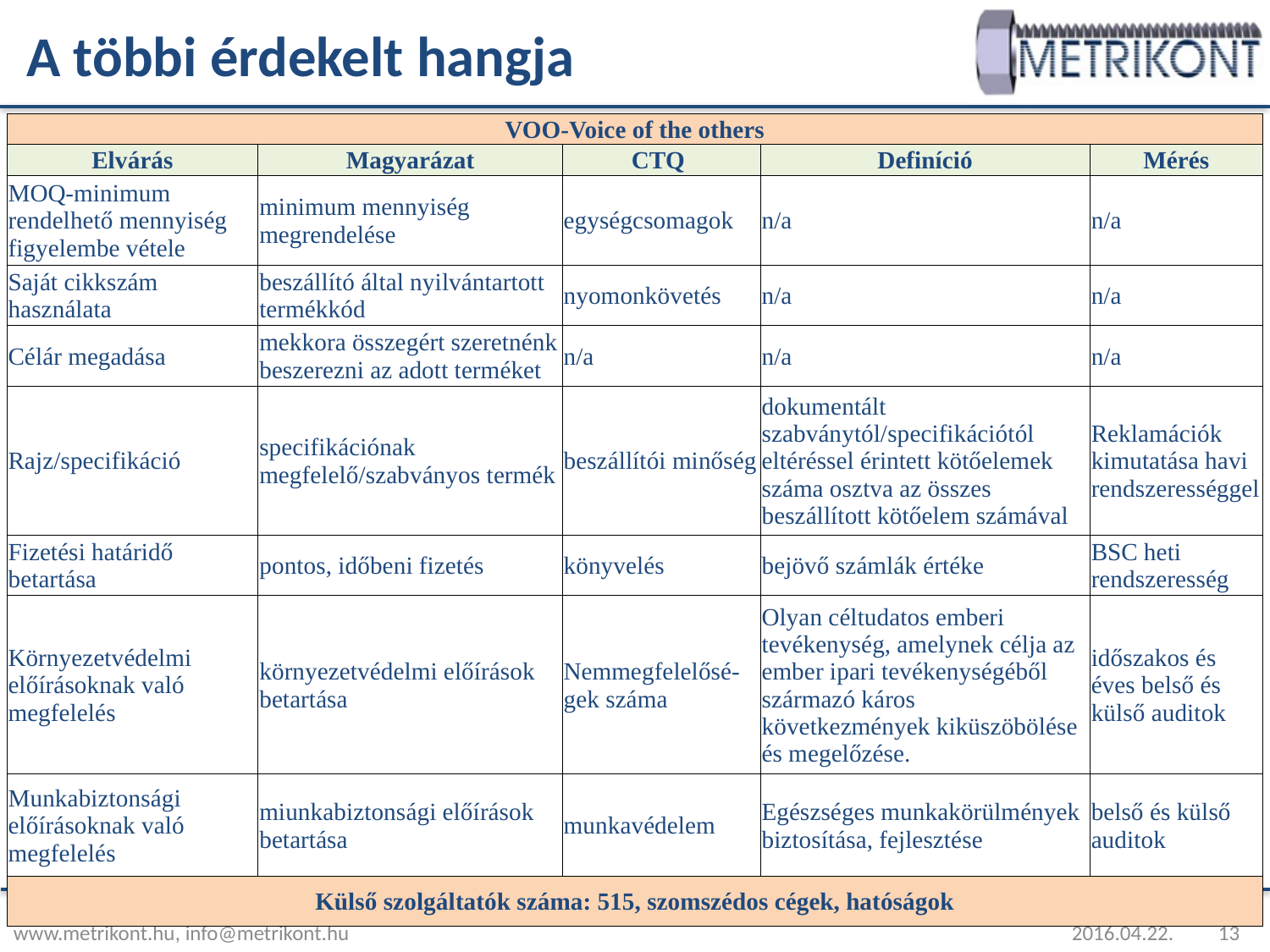

A többi érdekelt hangja
| VOO-Voice of the others |  |  |  |  |
| --- | --- | --- | --- | --- |
| Elvárás | Magyarázat | CTQ | Definíció | Mérés |
| MOQ-minimum rendelhető mennyiség figyelembe vétele | minimum mennyiség megrendelése | egységcsomagok | n/a | n/a |
| Saját cikkszám használata | beszállító által nyilvántartott termékkód | nyomonkövetés | n/a | n/a |
| Célár megadása | mekkora összegért szeretnénk beszerezni az adott terméket | n/a | n/a | n/a |
| Rajz/specifikáció | specifikációnak megfelelő/szabványos termék | beszállítói minőség | dokumentált szabványtól/specifikációtól eltéréssel érintett kötőelemek száma osztva az összes beszállított kötőelem számával | Reklamációk kimutatása havi rendszerességgel |
| Fizetési határidő betartása | pontos, időbeni fizetés | könyvelés | bejövő számlák értéke | BSC heti rendszeresség |
| Környezetvédelmi előírásoknak való megfelelés | környezetvédelmi előírások betartása | Nemmegfelelősé-gek száma | Olyan céltudatos emberi tevékenység, amelynek célja az ember ipari tevékenységéből származó káros következmények kiküszöbölése és megelőzése. | időszakos és éves belső és külső auditok |
| Munkabiztonsági előírásoknak való megfelelés | miunkabiztonsági előírások betartása | munkavédelem | Egészséges munkakörülmények biztosítása, fejlesztése | belső és külső auditok |
| Külső szolgáltatók száma: 515, szomszédos cégek, hatóságok |  |  |  |  |